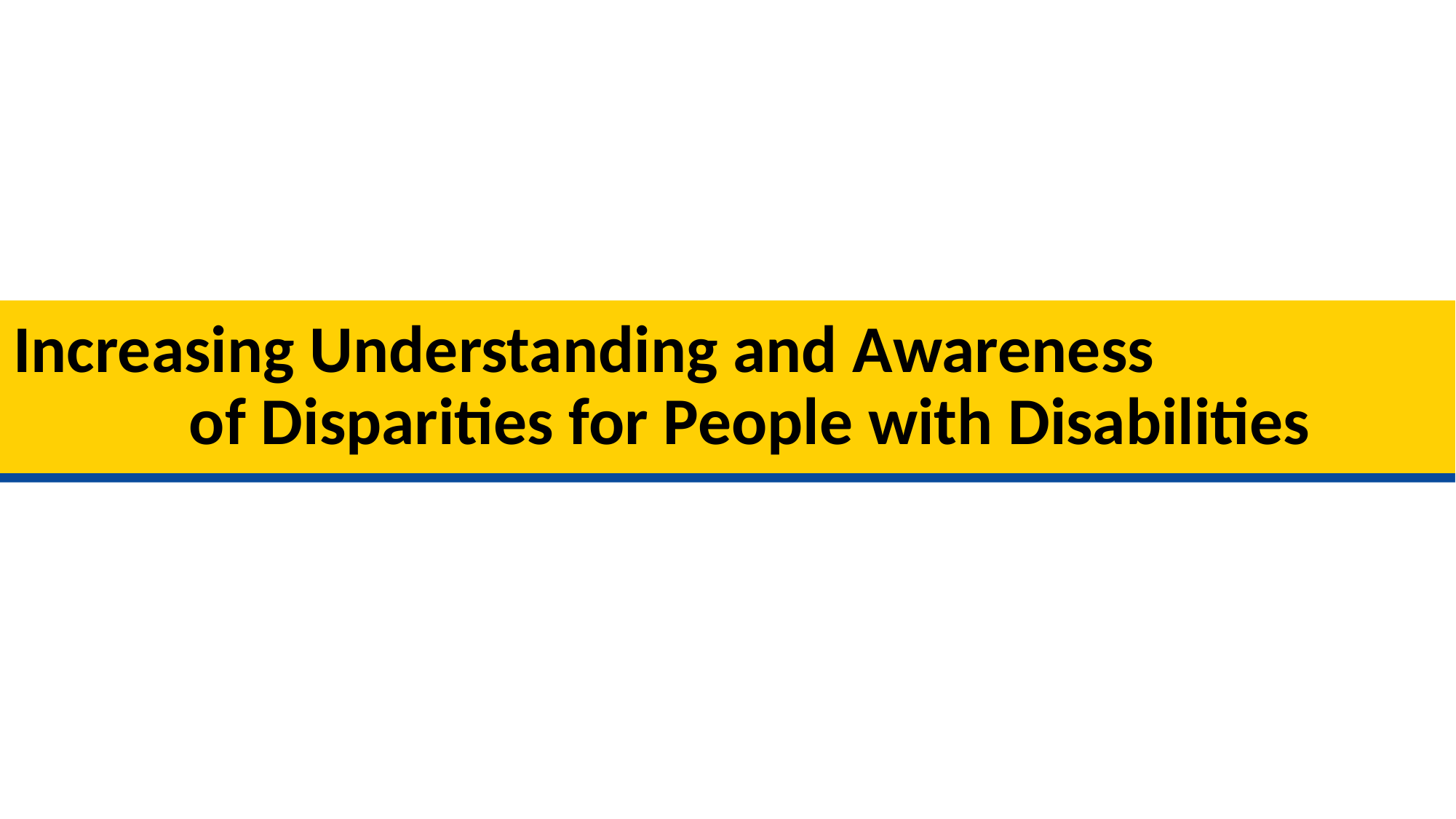

# Increasing Understanding and Awareness                       of Disparities for People with Disabilities